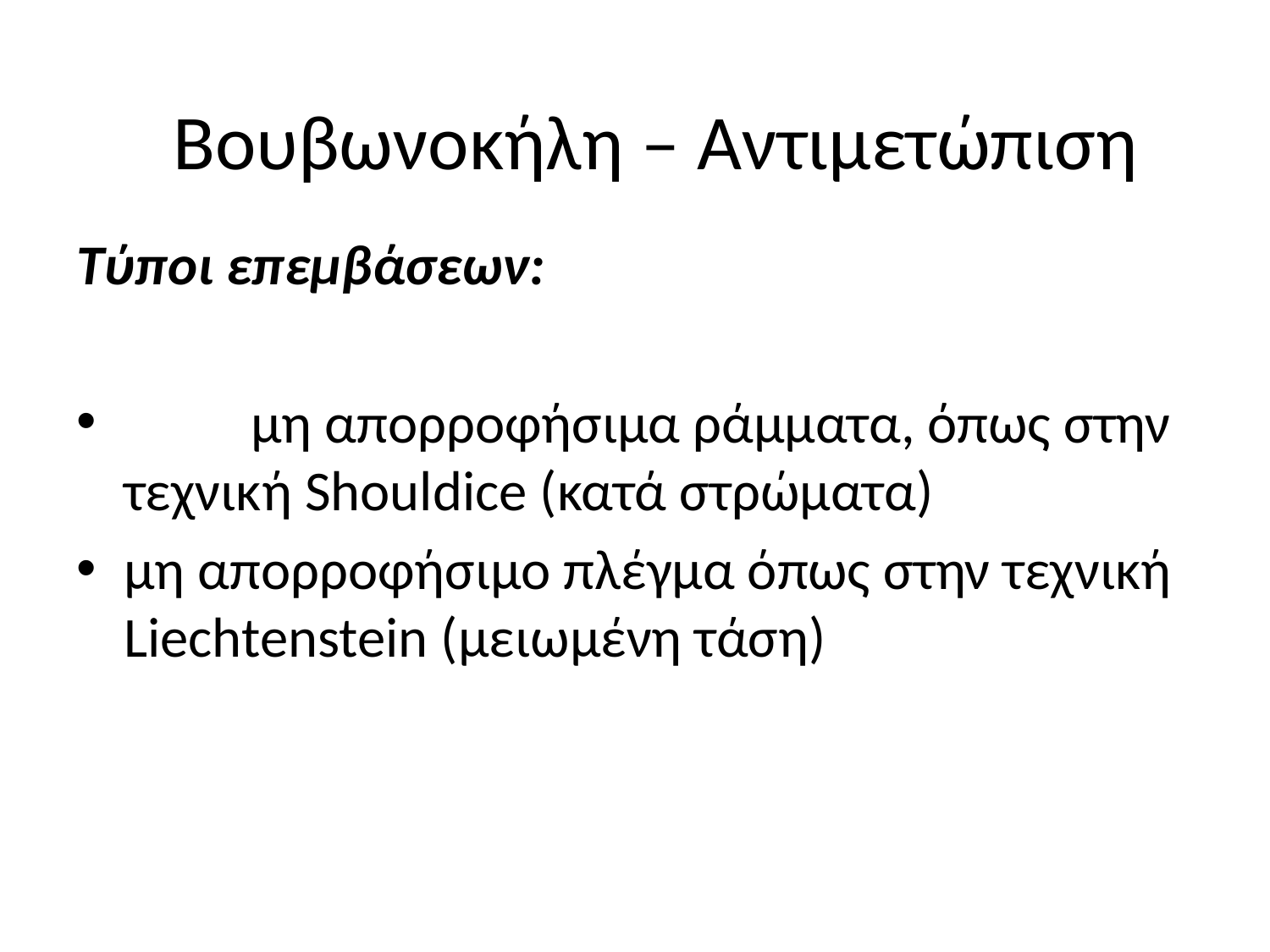

Βουβωνοκήλη – Αντιμετώπιση
Τύποι επεμβάσεων:

	μη απορροφήσιμα ράμματα, όπως στην τεχνική Shouldice (κατά στρώματα)
μη απορροφήσιμο πλέγμα όπως στην τεχνική Liechtenstein (μειωμένη τάση)